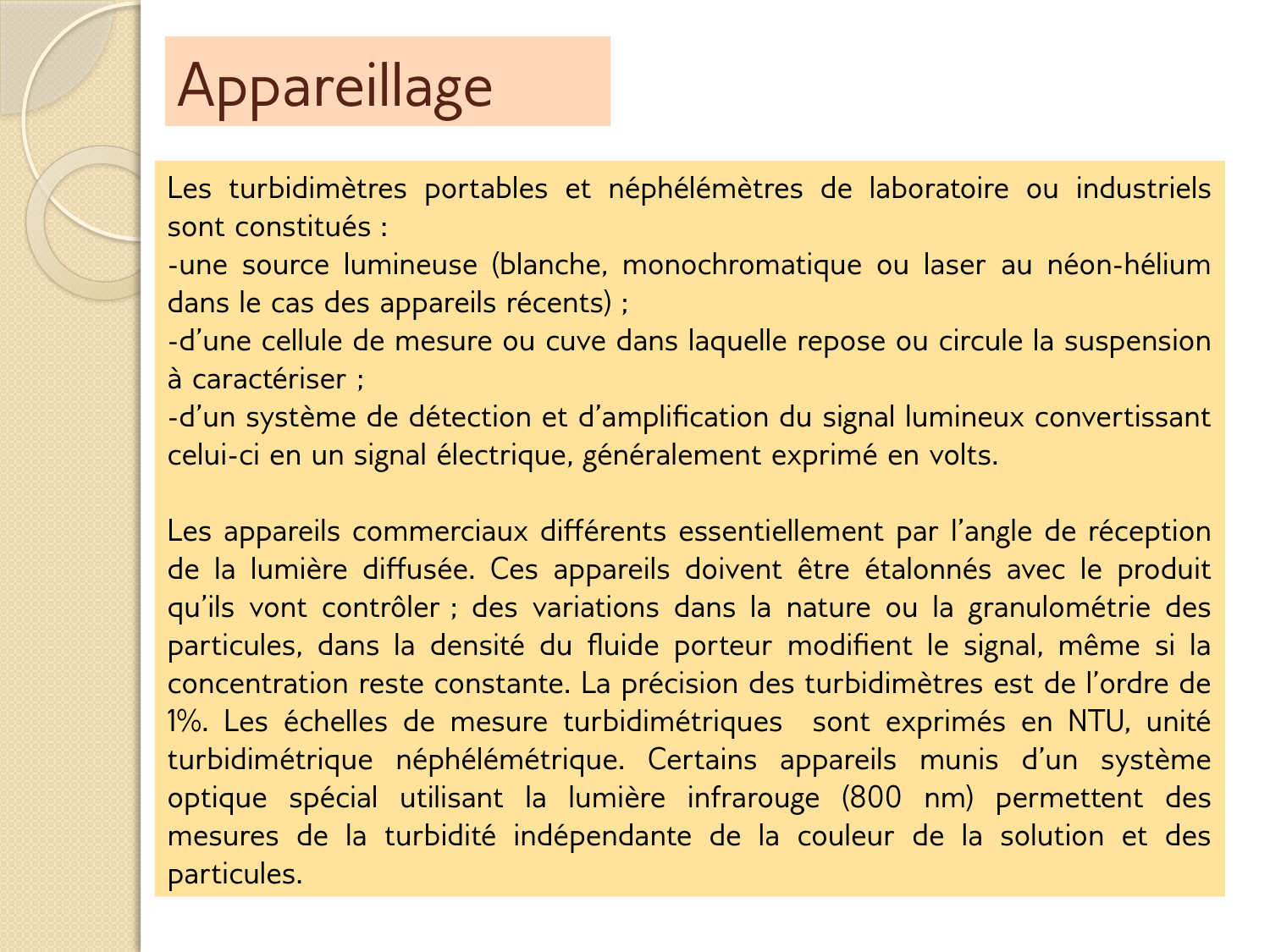

# Appareillage
Les turbidimètres portables et néphélémètres de laboratoire ou industriels sont constitués :
-une source lumineuse (blanche, monochromatique ou laser au néon-hélium dans le cas des appareils récents) ;
-d’une cellule de mesure ou cuve dans laquelle repose ou circule la suspension à caractériser ;
-d’un système de détection et d’amplification du signal lumineux convertissant celui-ci en un signal électrique, généralement exprimé en volts.

Les appareils commerciaux différents essentiellement par l’angle de réception de la lumière diffusée. Ces appareils doivent être étalonnés avec le produit qu’ils vont contrôler ; des variations dans la nature ou la granulométrie des particules, dans la densité du fluide porteur modifient le signal, même si la concentration reste constante. La précision des turbidimètres est de l’ordre de 1%. Les échelles de mesure turbidimétriques  sont exprimés en NTU, unité turbidimétrique néphélémétrique. Certains appareils munis d’un système optique spécial utilisant la lumière infrarouge (800 nm) permettent des mesures de la turbidité indépendante de la couleur de la solution et des particules.